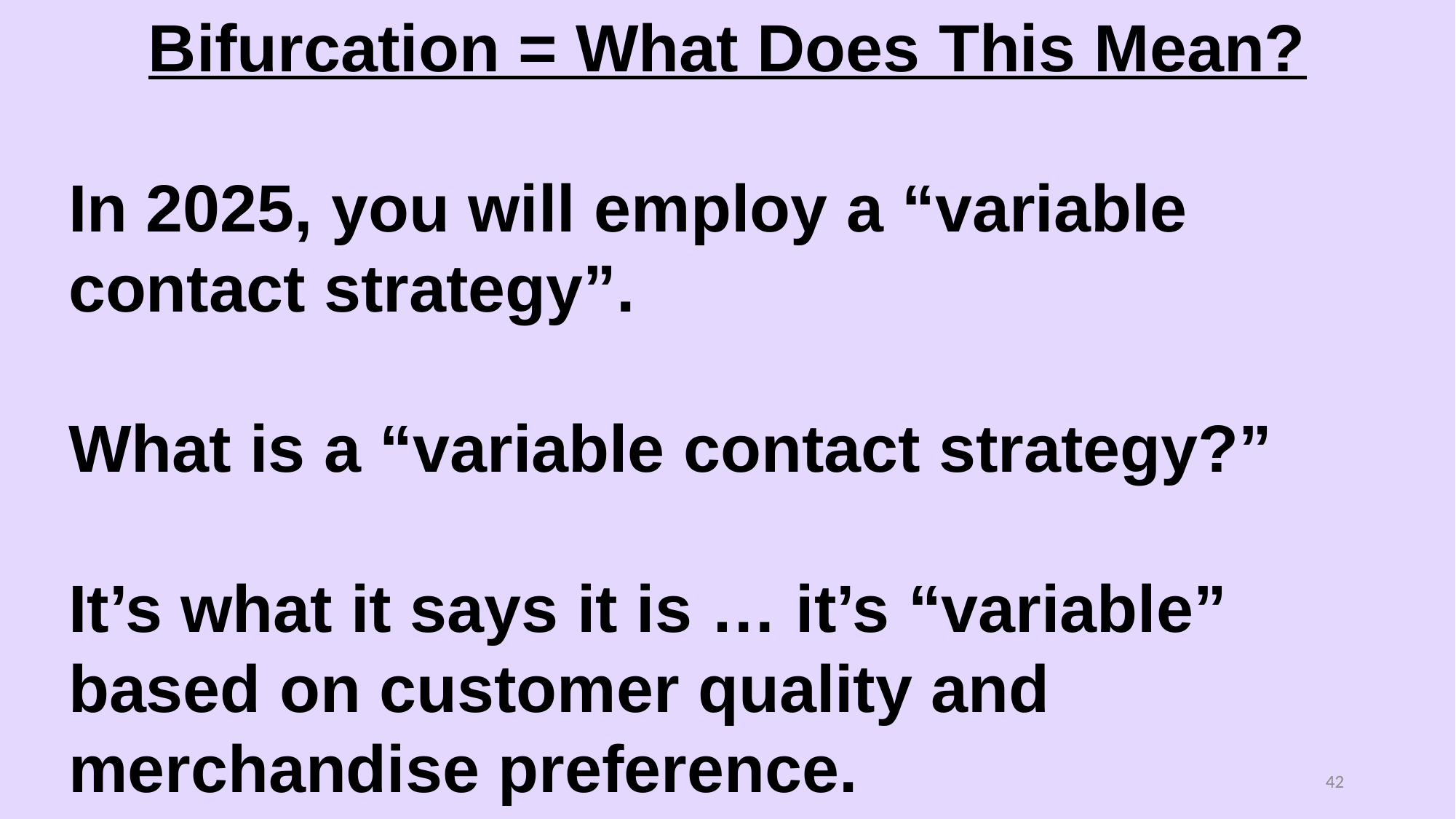

Bifurcation = What Does This Mean?

In 2025, you will employ a “variable contact strategy”.

What is a “variable contact strategy?”

It’s what it says it is … it’s “variable” based on customer quality and merchandise preference.
42